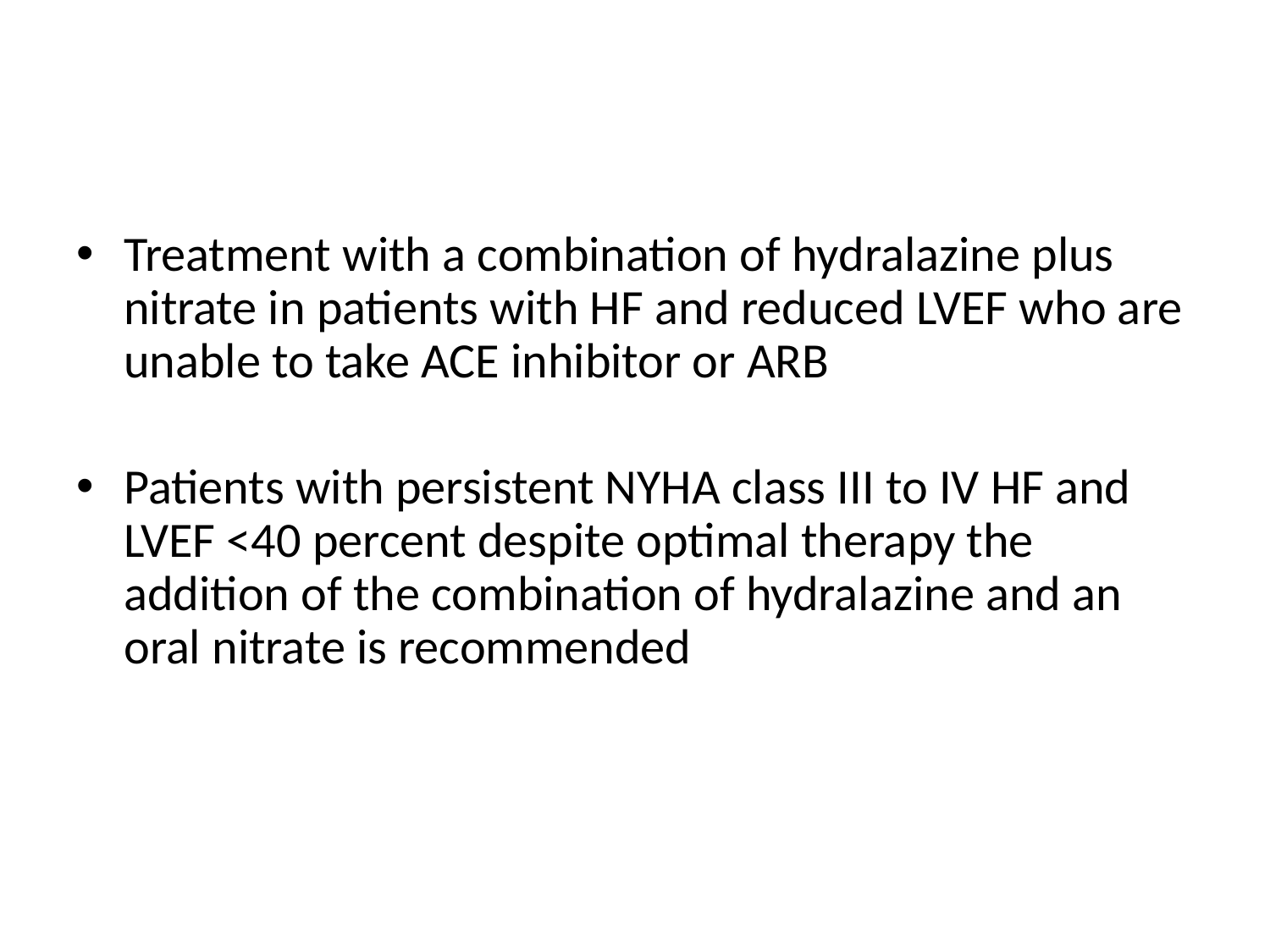

#
Treatment with a combination of hydralazine plus nitrate in patients with HF and reduced LVEF who are unable to take ACE inhibitor or ARB

Patients with persistent NYHA class III to IV HF and LVEF <40 percent despite optimal therapy the addition of the combination of hydralazine and an oral nitrate is recommended